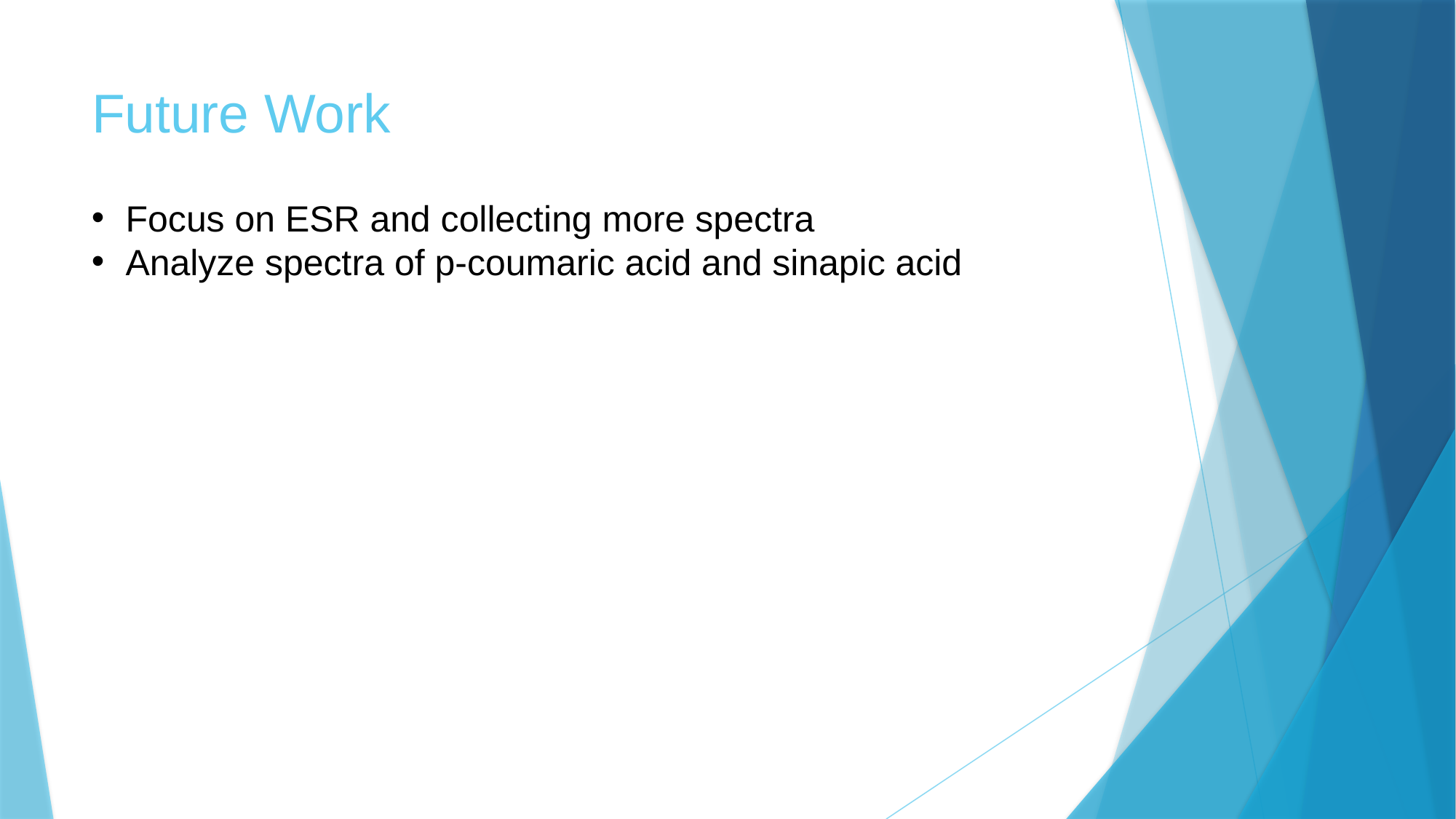

# Future Work
Focus on ESR and collecting more spectra
Analyze spectra of p-coumaric acid and sinapic acid